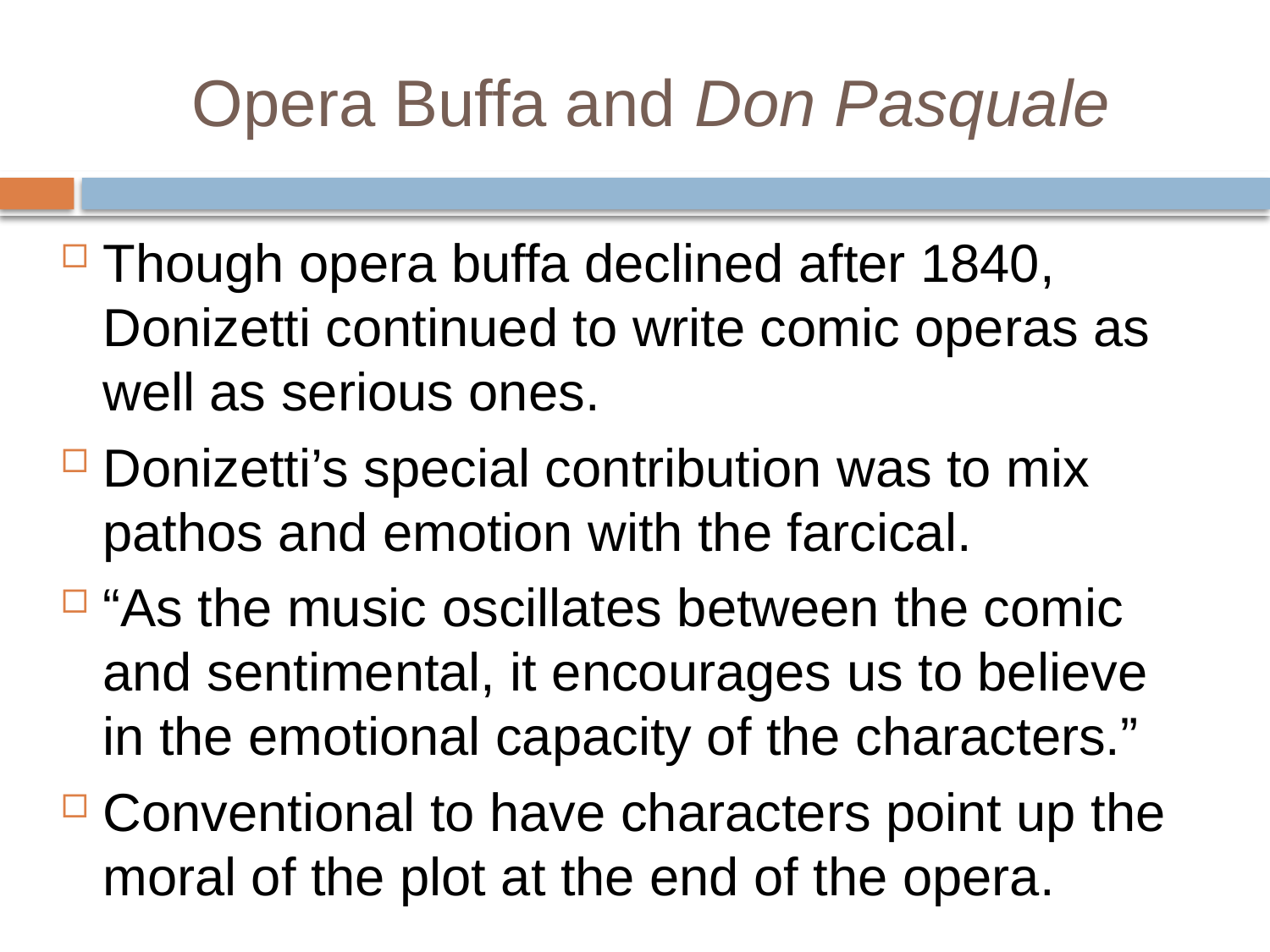

# Opera Buffa and Don Pasquale
Though opera buffa declined after 1840, Donizetti continued to write comic operas as well as serious ones.
Donizetti’s special contribution was to mix pathos and emotion with the farcical.
“As the music oscillates between the comic and sentimental, it encourages us to believe in the emotional capacity of the characters.”
Conventional to have characters point up the moral of the plot at the end of the opera.